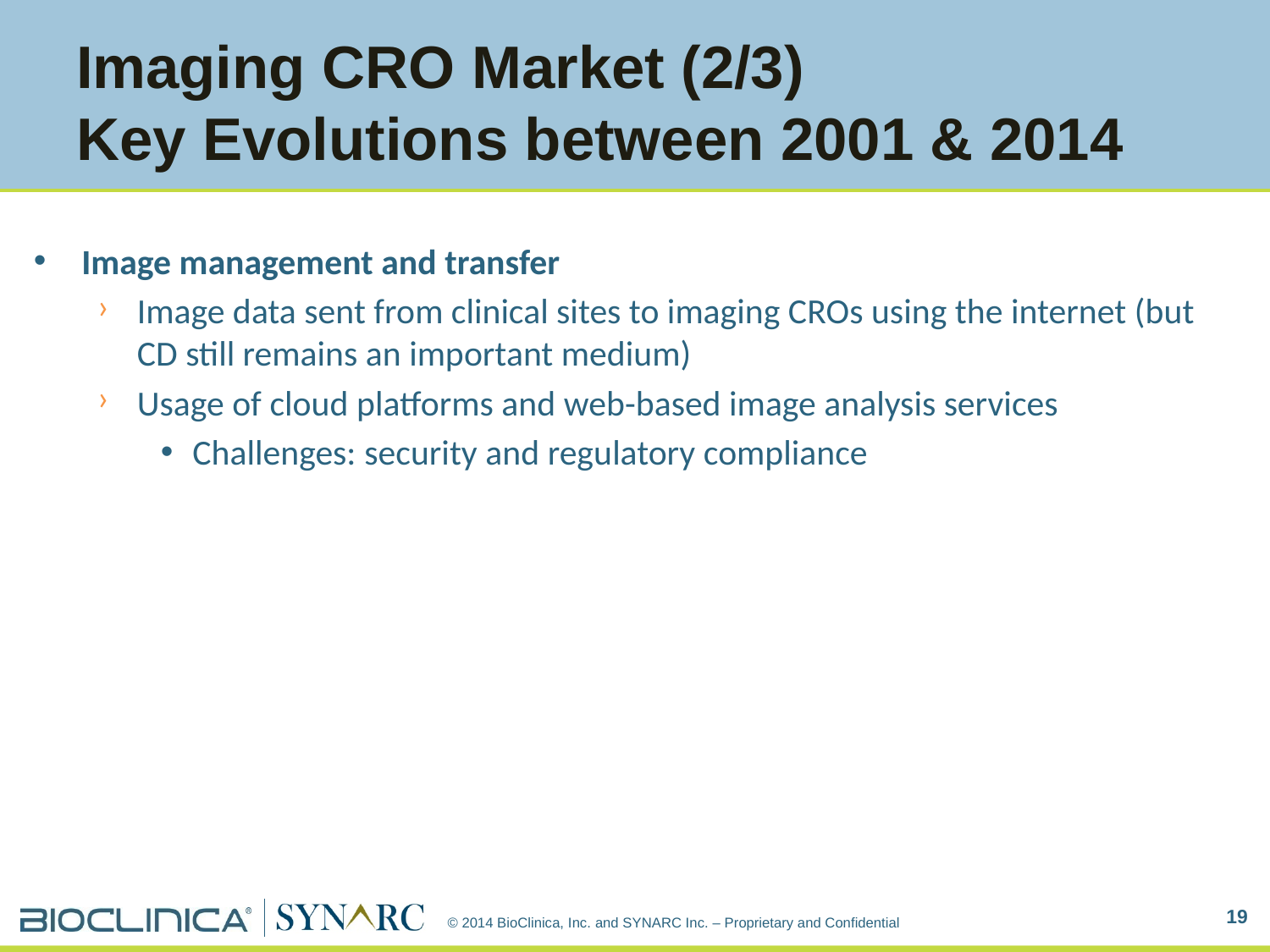

# Imaging CRO Market (2/3) Key Evolutions between 2001 & 2014
Image management and transfer
Image data sent from clinical sites to imaging CROs using the internet (but CD still remains an important medium)
Usage of cloud platforms and web-based image analysis services
Challenges: security and regulatory compliance